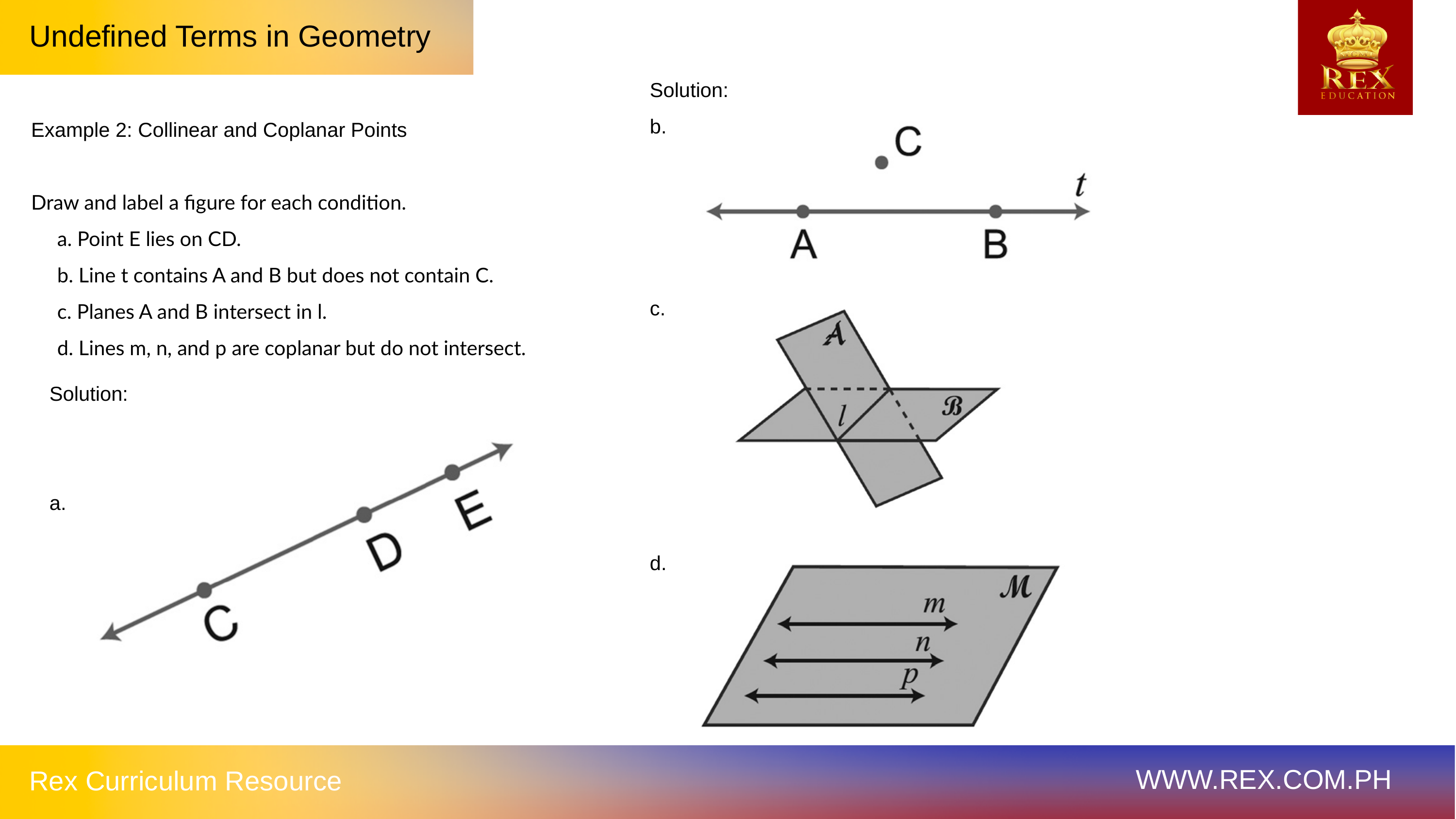

Undefined Terms in Geometry
Solution:
b.

c.

d.
Example 2: Collinear and Coplanar Points

Draw and label a figure for each condition.
     a. Point E lies on CD.
     b. Line t contains A and B but does not contain C.
     c. Planes A and B intersect in l.
     d. Lines m, n, and p are coplanar but do not intersect.

Solution:

a.

WWW.REX.COM.PH
Rex Curriculum Resource